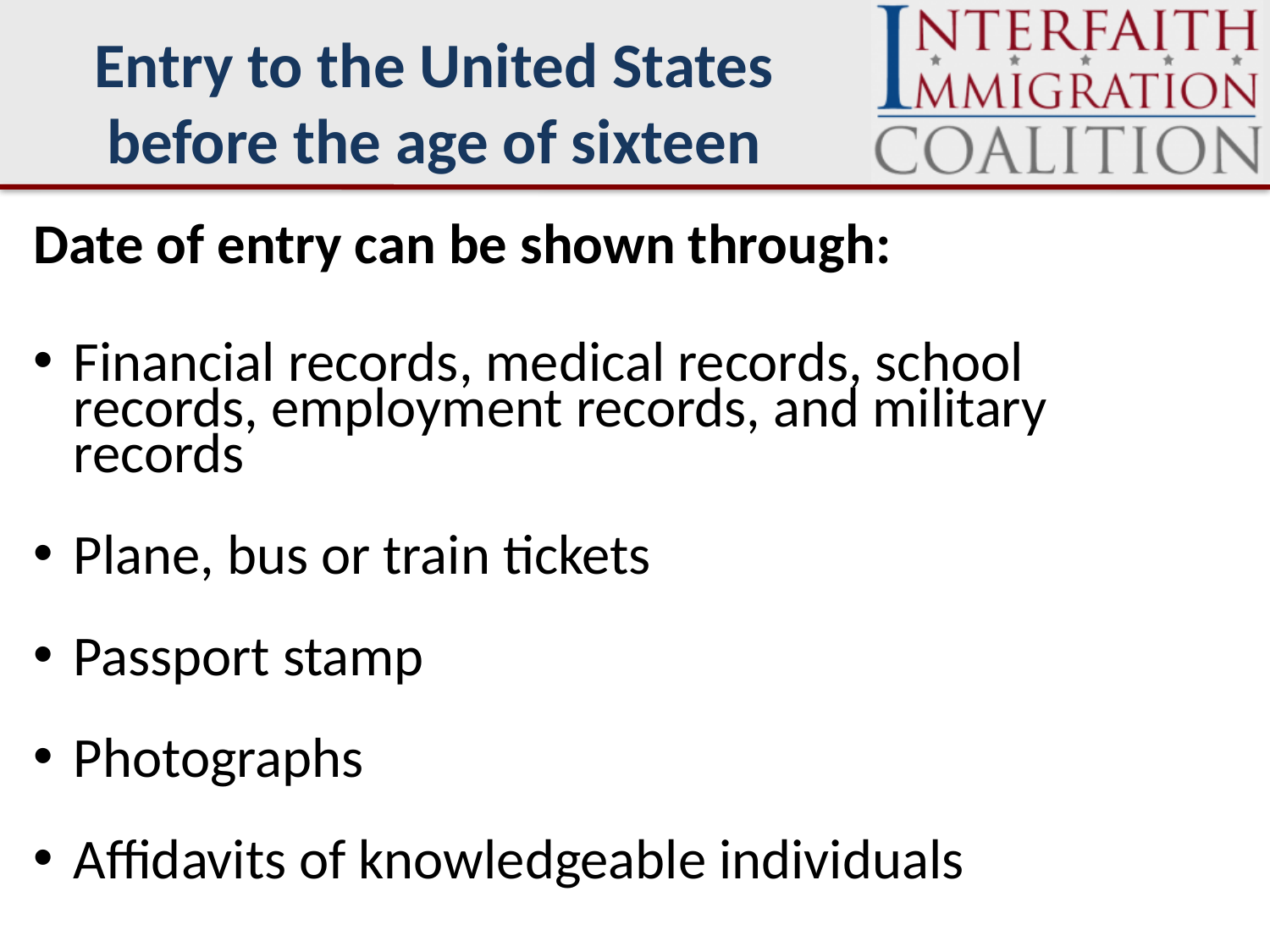

Entry to the United States before the age of sixteen
Date of entry can be shown through:

Financial records, medical records, school records, employment records, and military records
Plane, bus or train tickets
Passport stamp
Photographs
Affidavits of knowledgeable individuals